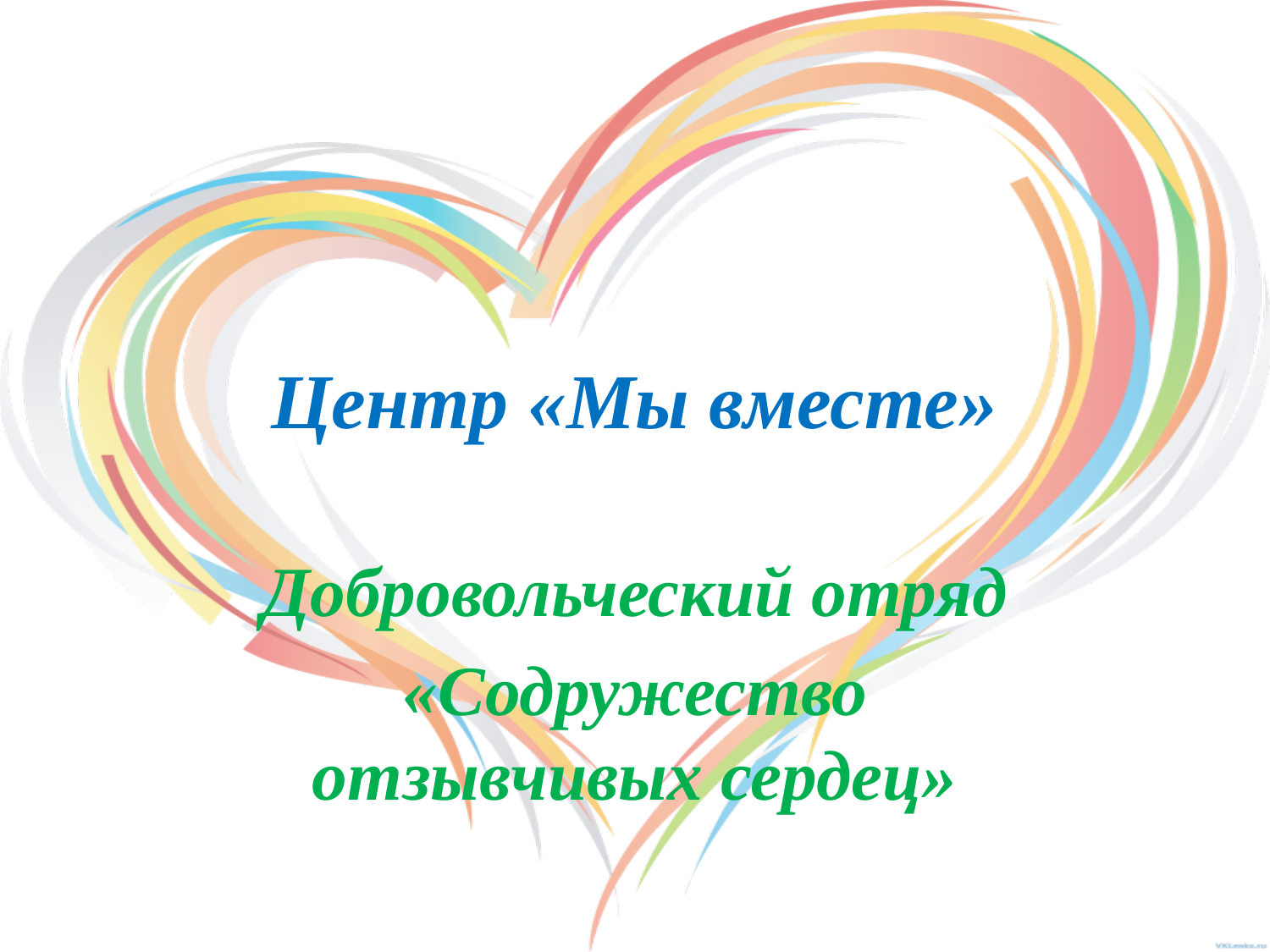

# Центр «Мы вместе»
Добровольческий отряд
«Содружество отзывчивых сердец»